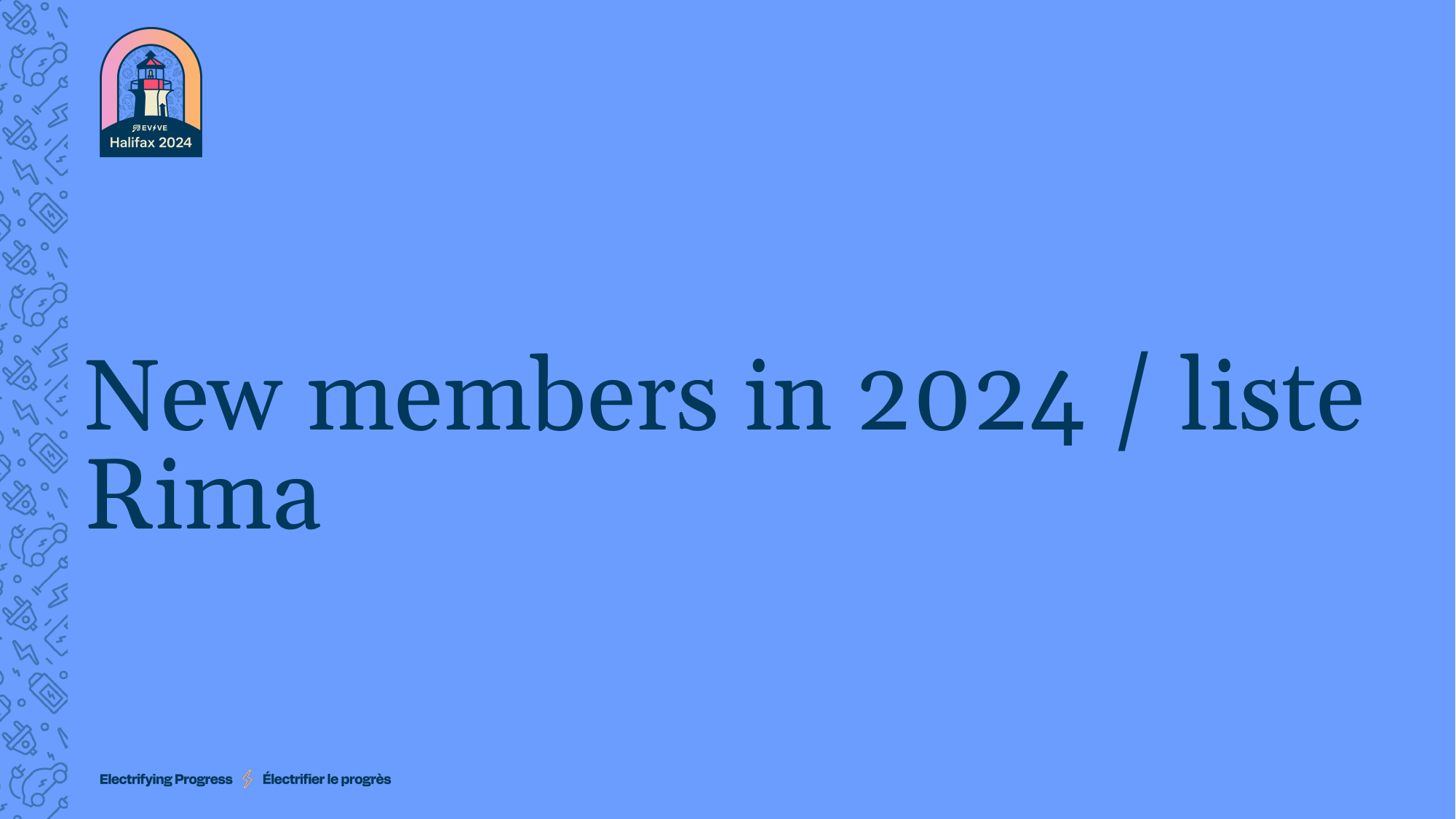

# New members in 2024 / liste Rima